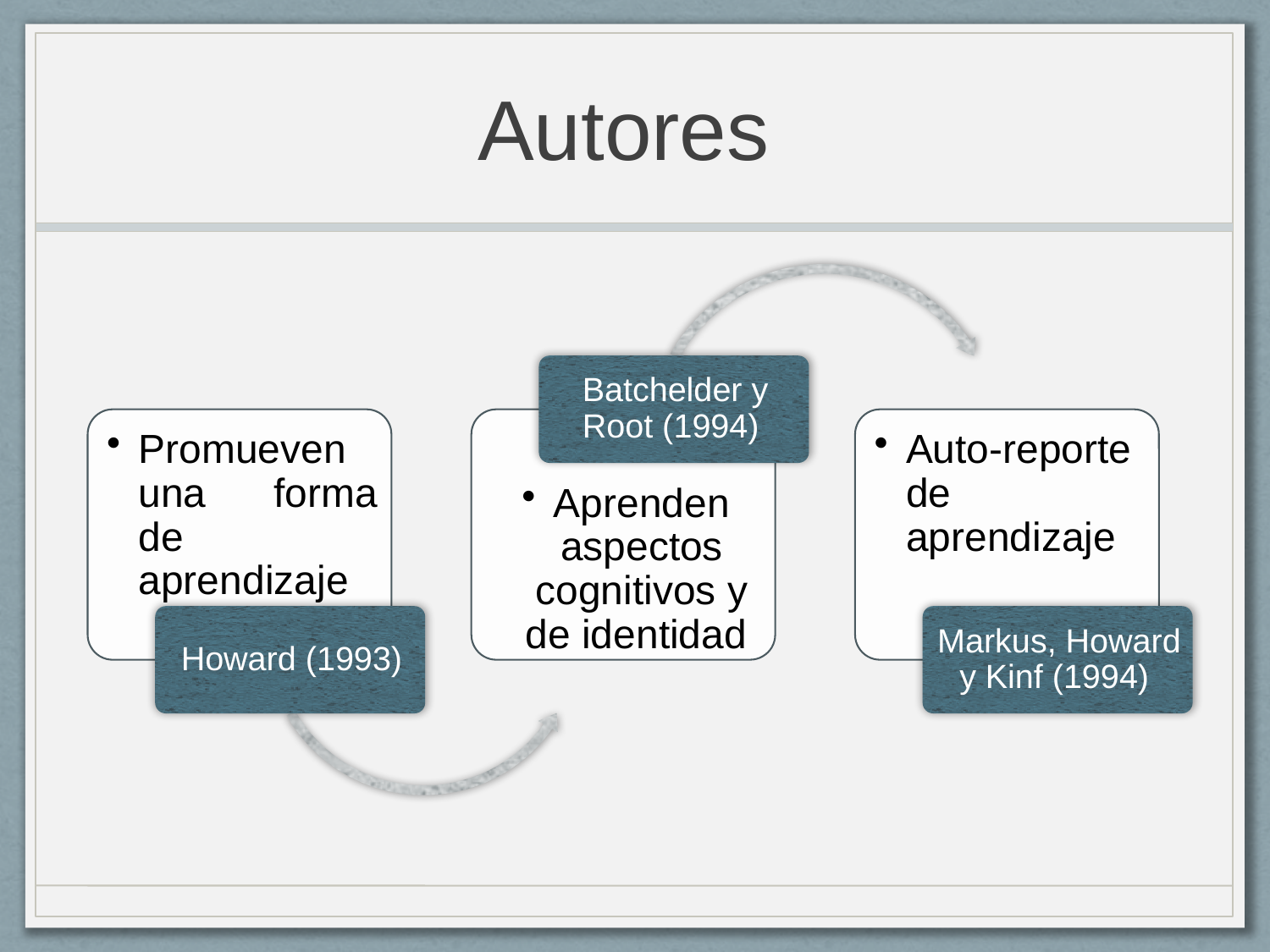

# Autores
Promueven una forma de aprendizaje
Howard (1993)
Aprenden aspectos cognitivos y de identidad
Batchelder y Root (1994)
Auto-reporte de aprendizaje
Markus, Howard y Kinf (1994)